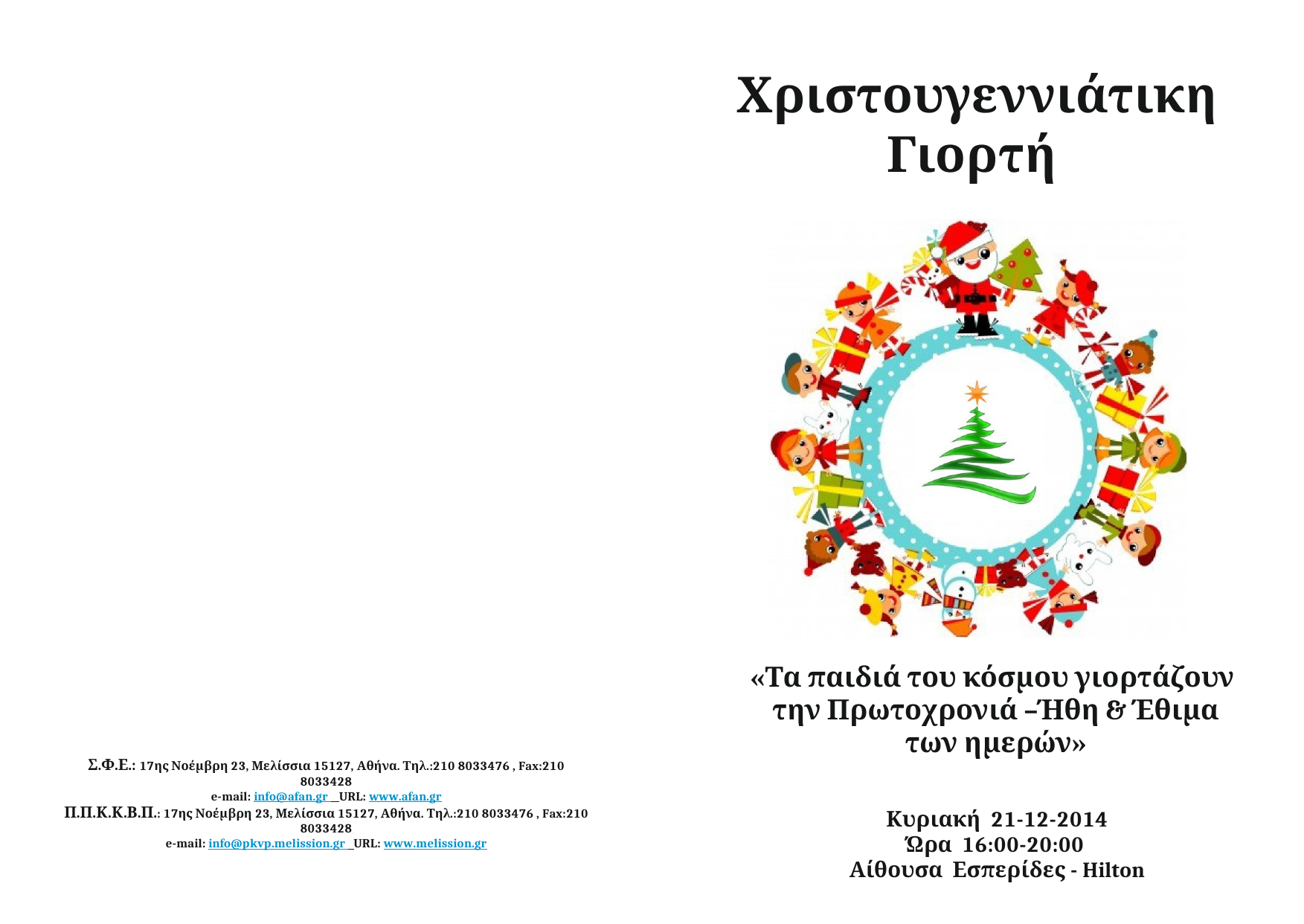

Χριστουγεννιάτικη Γιορτή

«Τα παιδιά του κόσμου γιορτάζουν  την Πρωτοχρονιά –Ήθη & Έθιμα των ημερών»
Σ.Φ.Ε.: 17ης Νοέμβρη 23, Μελίσσια 15127, Αθήνα. Τηλ.:210 8033476 , Fax:210 8033428
e-mail: info@afan.gr    URL: www.afan.gr
Π.Π.Κ.Κ.Β.Π.: 17ης Νοέμβρη 23, Μελίσσια 15127, Αθήνα. Τηλ.:210 8033476 , Fax:210 8033428
e-mail: info@pkvp.melission.gr   URL: www.melission.gr
Κυριακή  21-12-2014
Ώρα  16:00-20:00
Αίθουσα  Εσπερίδες - Hilton